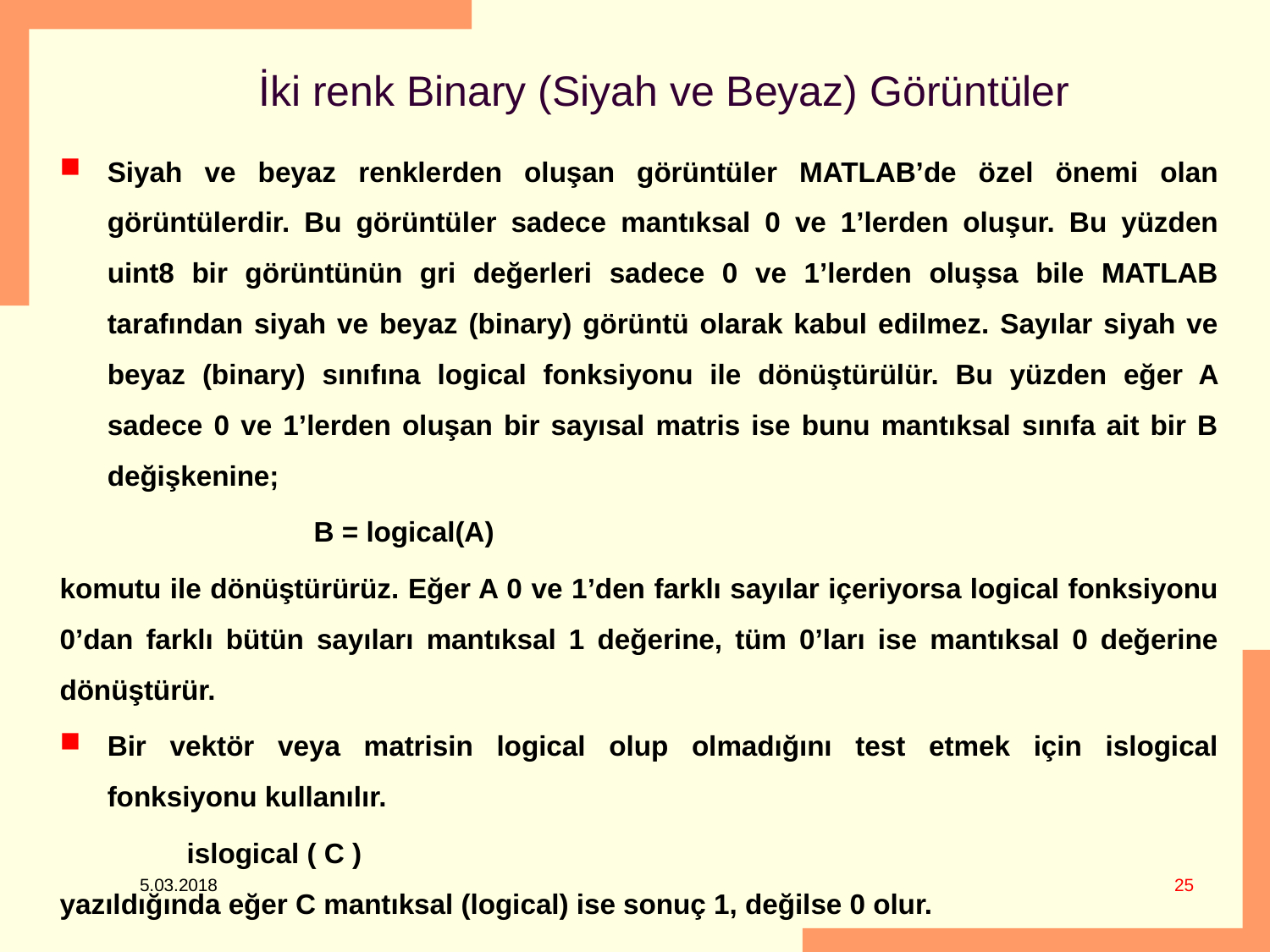

# İki renk Binary (Siyah ve Beyaz) Görüntüler
Siyah ve beyaz renklerden oluşan görüntüler MATLAB’de özel önemi olan görüntülerdir. Bu görüntüler sadece mantıksal 0 ve 1’lerden oluşur. Bu yüzden uint8 bir görüntünün gri değerleri sadece 0 ve 1’lerden oluşsa bile MATLAB tarafından siyah ve beyaz (binary) görüntü olarak kabul edilmez. Sayılar siyah ve beyaz (binary) sınıfına logical fonksiyonu ile dönüştürülür. Bu yüzden eğer A sadece 0 ve 1’lerden oluşan bir sayısal matris ise bunu mantıksal sınıfa ait bir B değişkenine;
		B = logical(A)
komutu ile dönüştürürüz. Eğer A 0 ve 1’den farklı sayılar içeriyorsa logical fonksiyonu 0’dan farklı bütün sayıları mantıksal 1 değerine, tüm 0’ları ise mantıksal 0 değerine dönüştürür.
Bir vektör veya matrisin logical olup olmadığını test etmek için islogical fonksiyonu kullanılır.
	islogical ( C )
yazıldığında eğer C mantıksal (logical) ise sonuç 1, değilse 0 olur.

25
5.03.2018